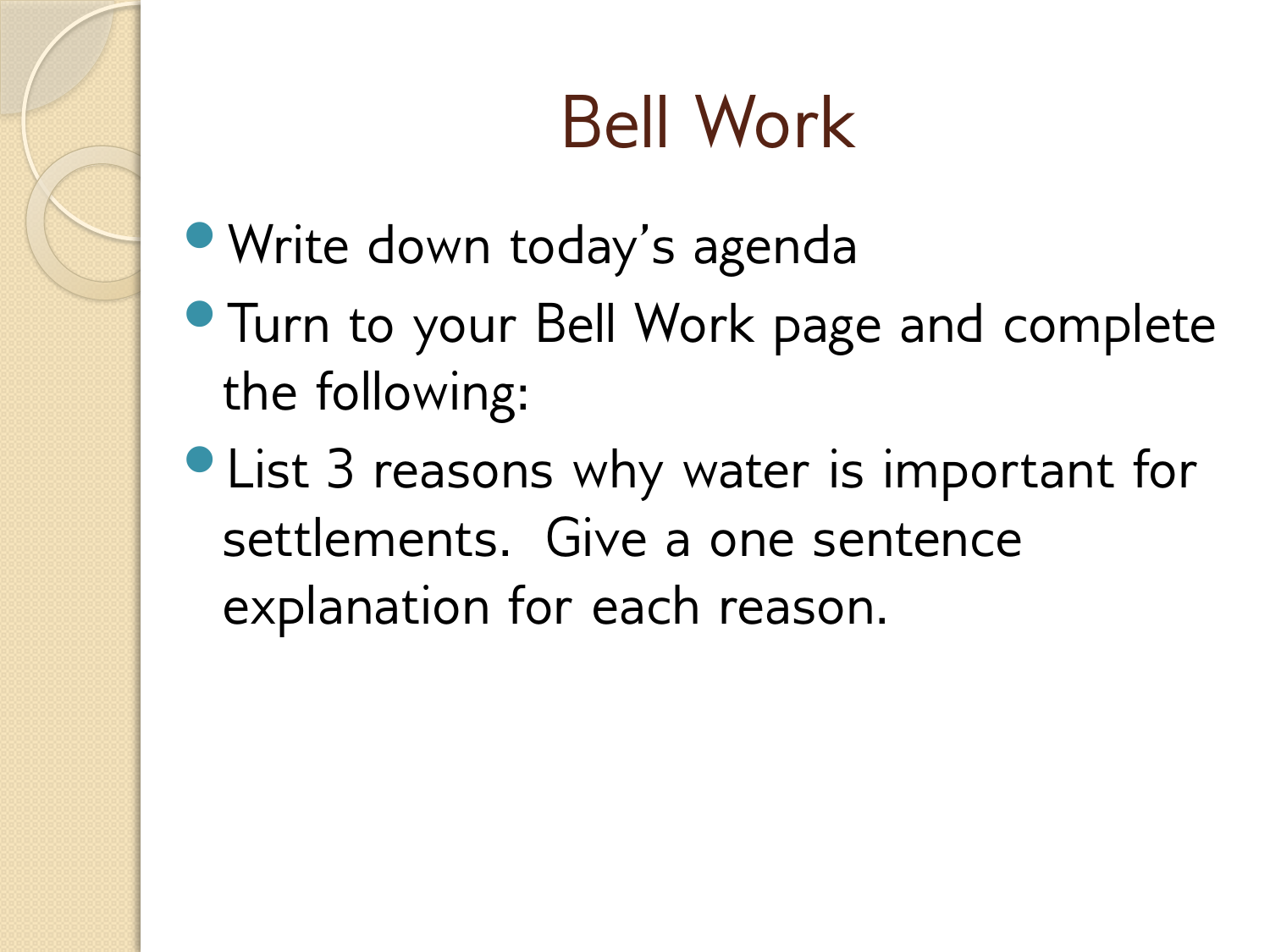

# Bell Work
Write down today’s agenda
Turn to your Bell Work page and complete the following:
List 3 reasons why water is important for settlements.  Give a one sentence explanation for each reason.